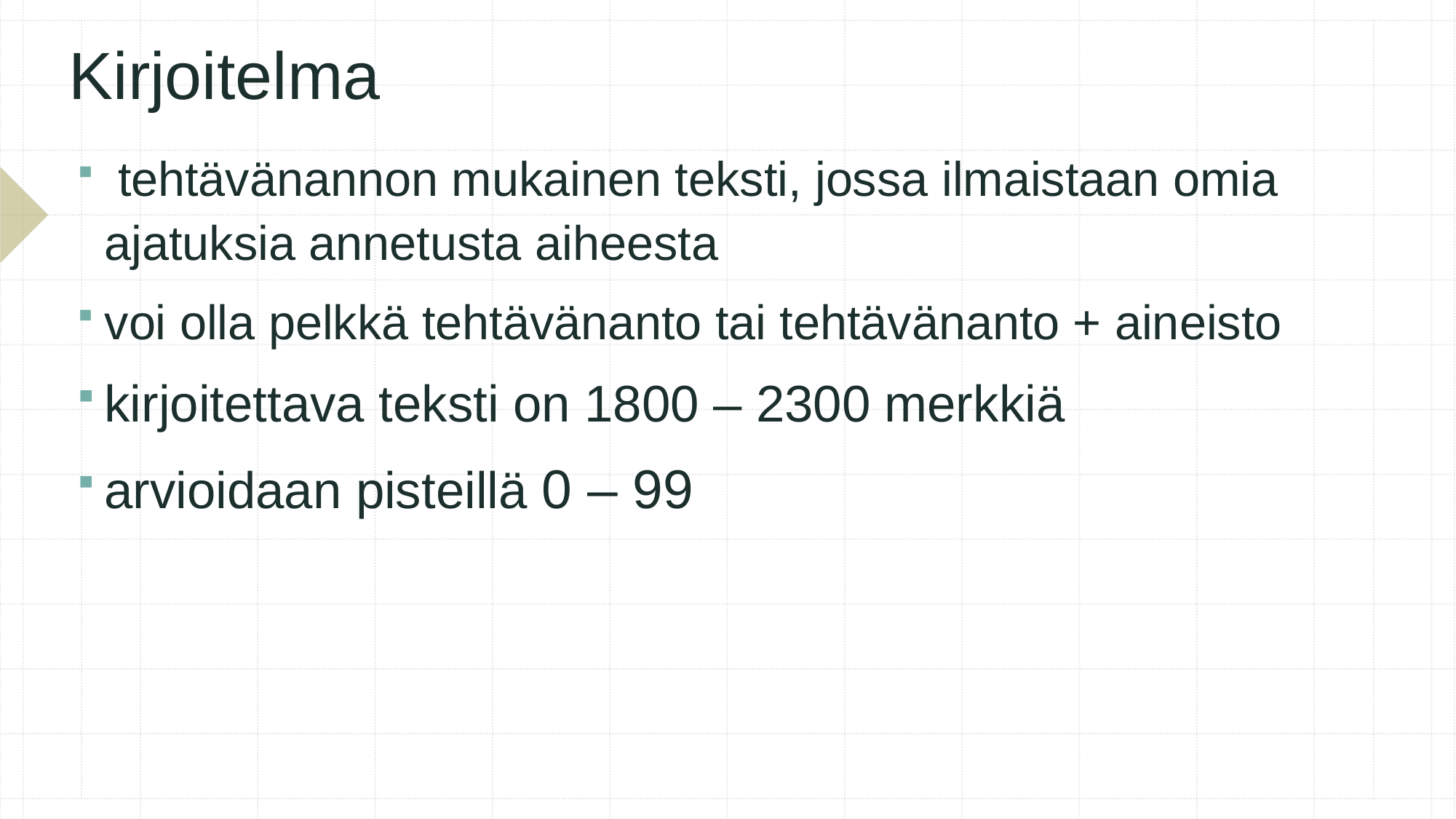

# Kirjoitelma
 tehtävänannon mukainen teksti, jossa ilmaistaan omia ajatuksia annetusta aiheesta
voi olla pelkkä tehtävänanto tai tehtävänanto + aineisto
kirjoitettava teksti on 1800 – 2300 merkkiä
arvioidaan pisteillä 0 – 99